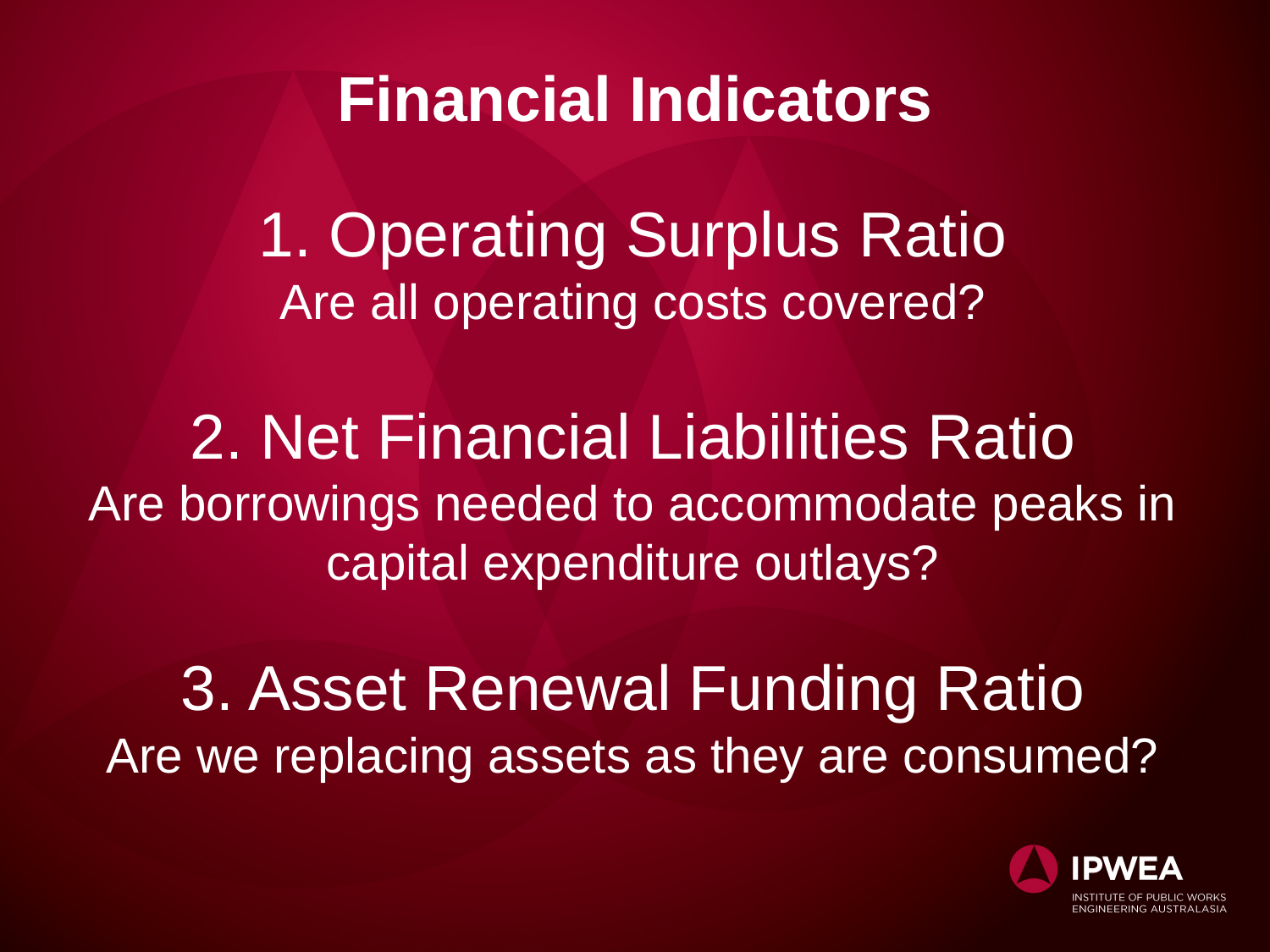

Financial Indicators
1. Operating Surplus Ratio
Are all operating costs covered?
2. Net Financial Liabilities Ratio
Are borrowings needed to accommodate peaks in capital expenditure outlays?
3. Asset Renewal Funding Ratio
Are we replacing assets as they are consumed?